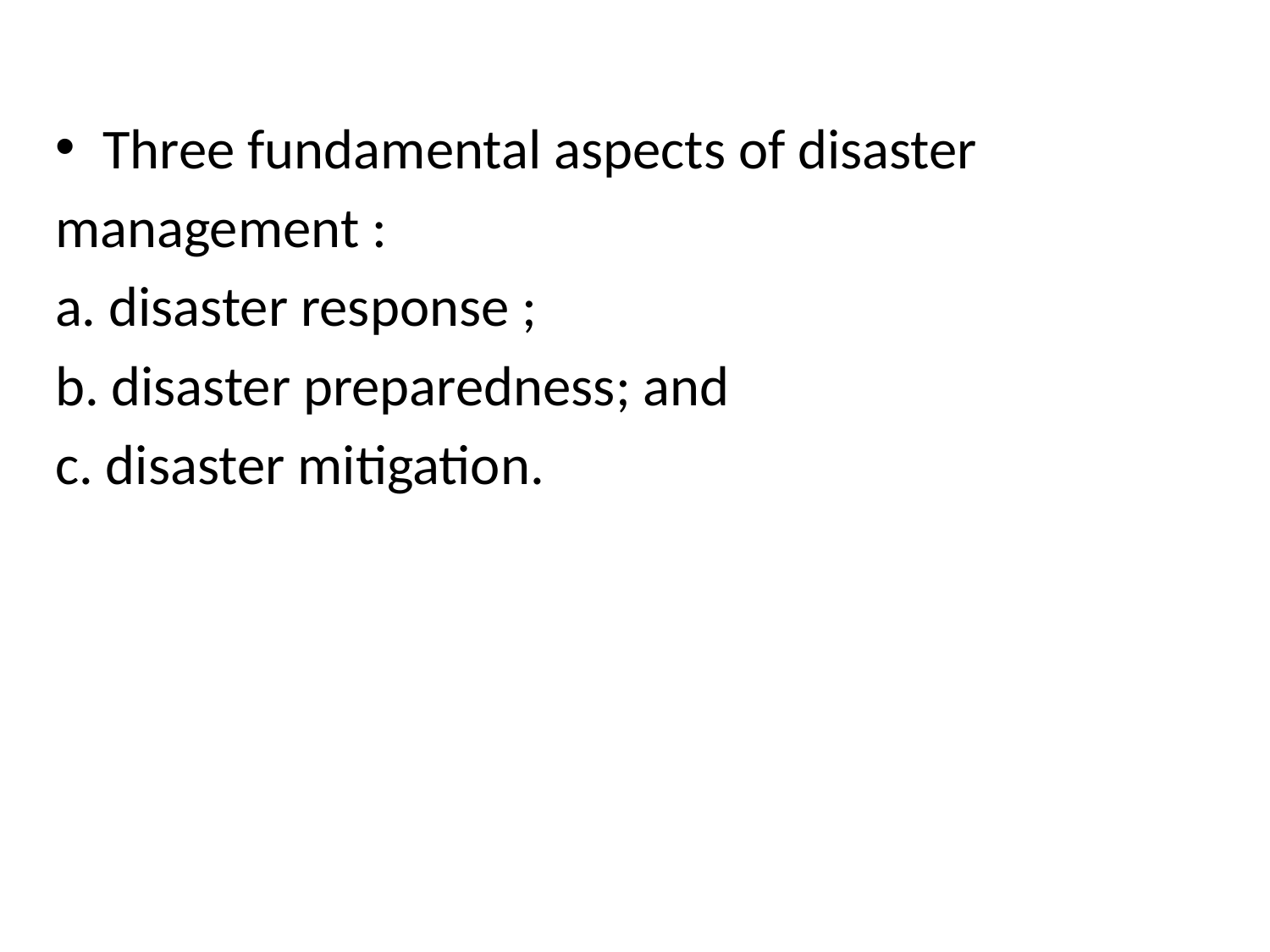

#
Three fundamental aspects of disaster
management :
a. disaster response ;
b. disaster preparedness; and
c. disaster mitigation.